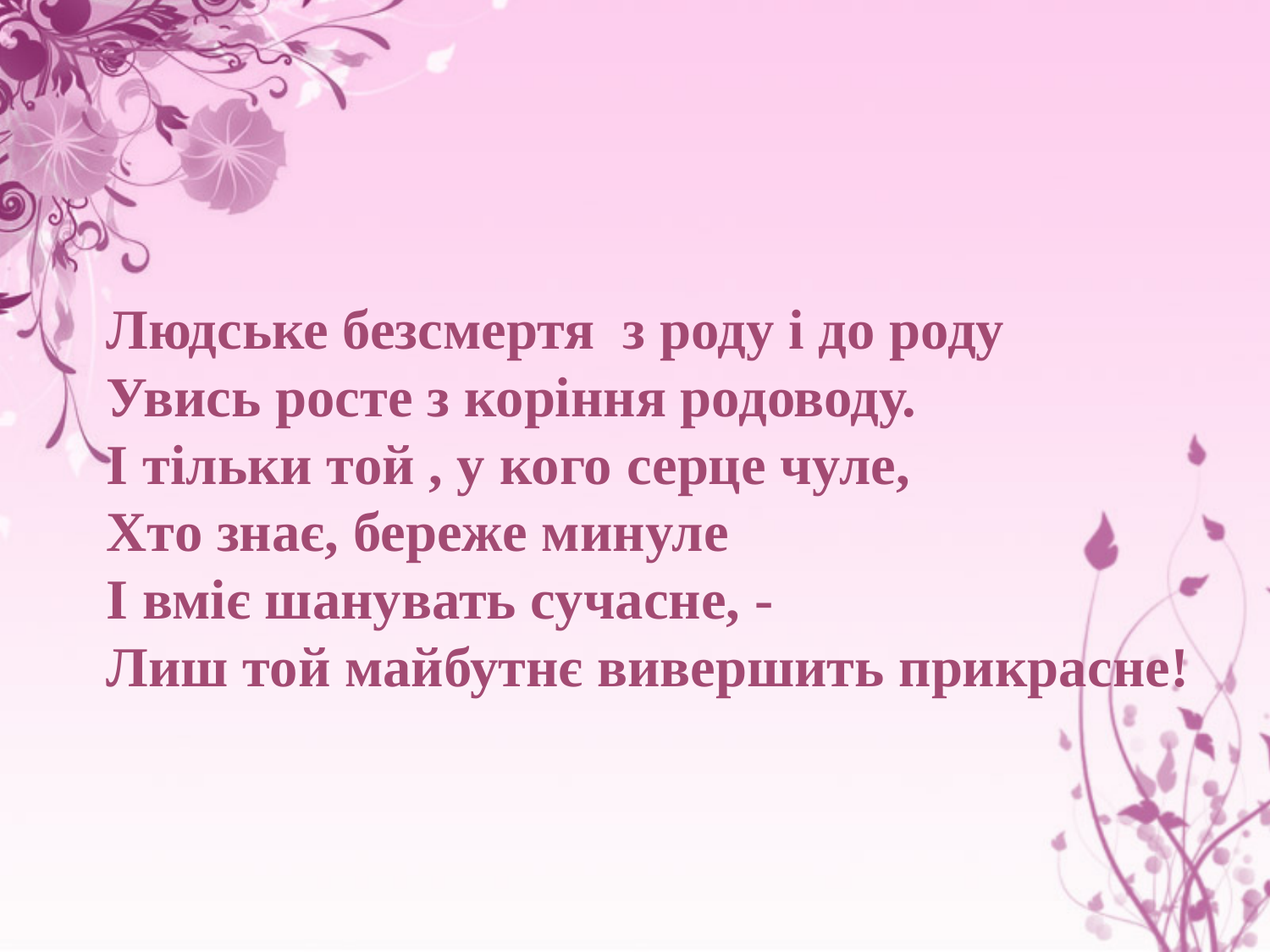

Людське безсмертя  з роду і до роду
Увись росте з коріння родоводу.
І тільки той , у кого серце чуле,
Хто знає, береже минуле
І вміє шанувать сучасне, -
Лиш той майбутнє вивершить прикрасне!